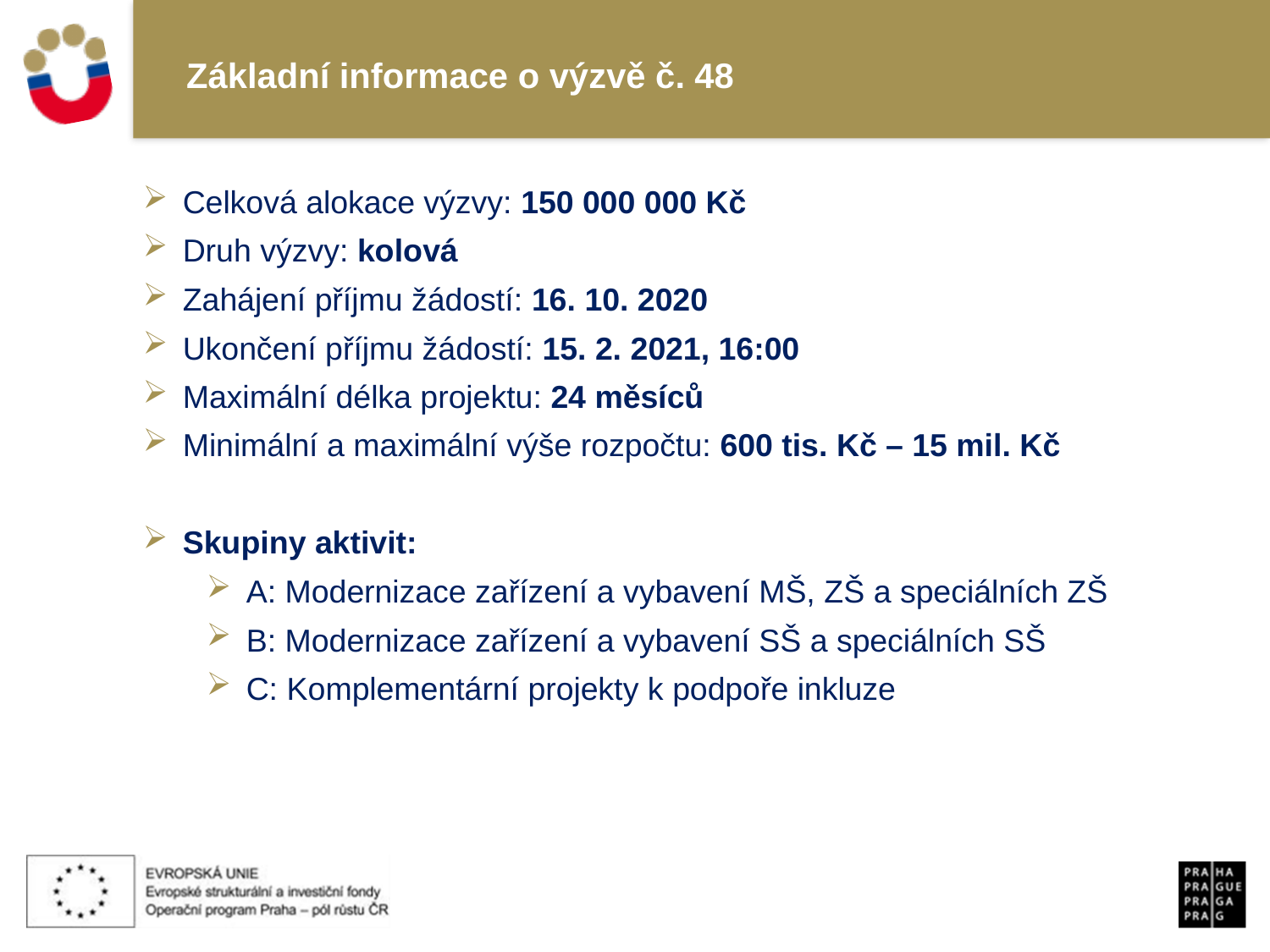

# Základní informace o výzvě č. 48

Celková alokace výzvy: 150 000 000 Kč
Druh výzvy: kolová
Zahájení příjmu žádostí: 16. 10. 2020
Ukončení příjmu žádostí: 15. 2. 2021, 16:00
Maximální délka projektu: 24 měsíců
Minimální a maximální výše rozpočtu: 600 tis. Kč – 15 mil. Kč

Skupiny aktivit:
A: Modernizace zařízení a vybavení MŠ, ZŠ a speciálních ZŠ
B: Modernizace zařízení a vybavení SŠ a speciálních SŠ
C: Komplementární projekty k podpoře inkluze